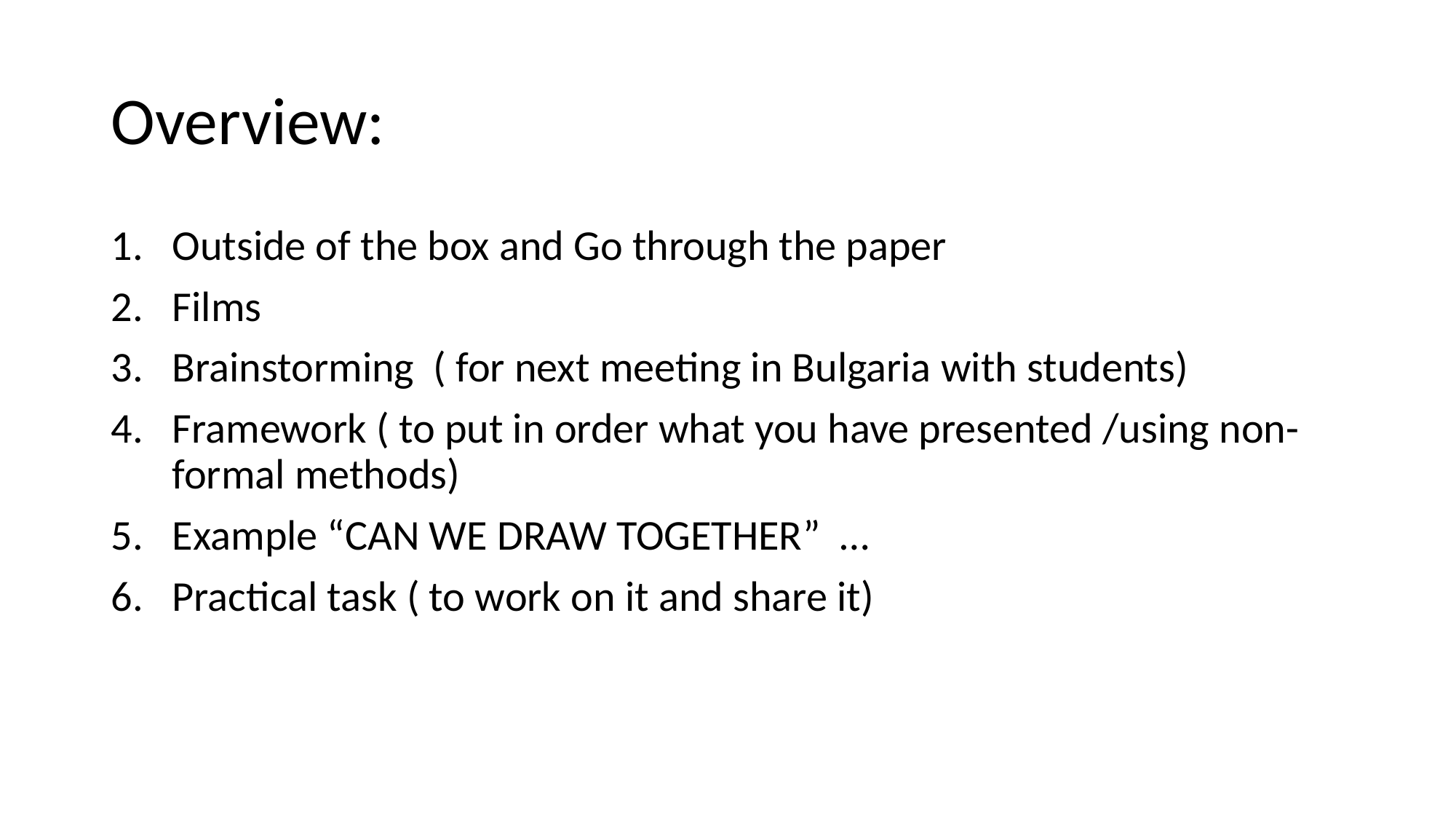

# Overview:
Outside of the box and Go through the paper
Films
Brainstorming  ( for next meeting in Bulgaria with students)
Framework ( to put in order what you have presented /using non-formal methods)
Example “Can we Draw Together”  …
Practical task ( to work on it and share it)